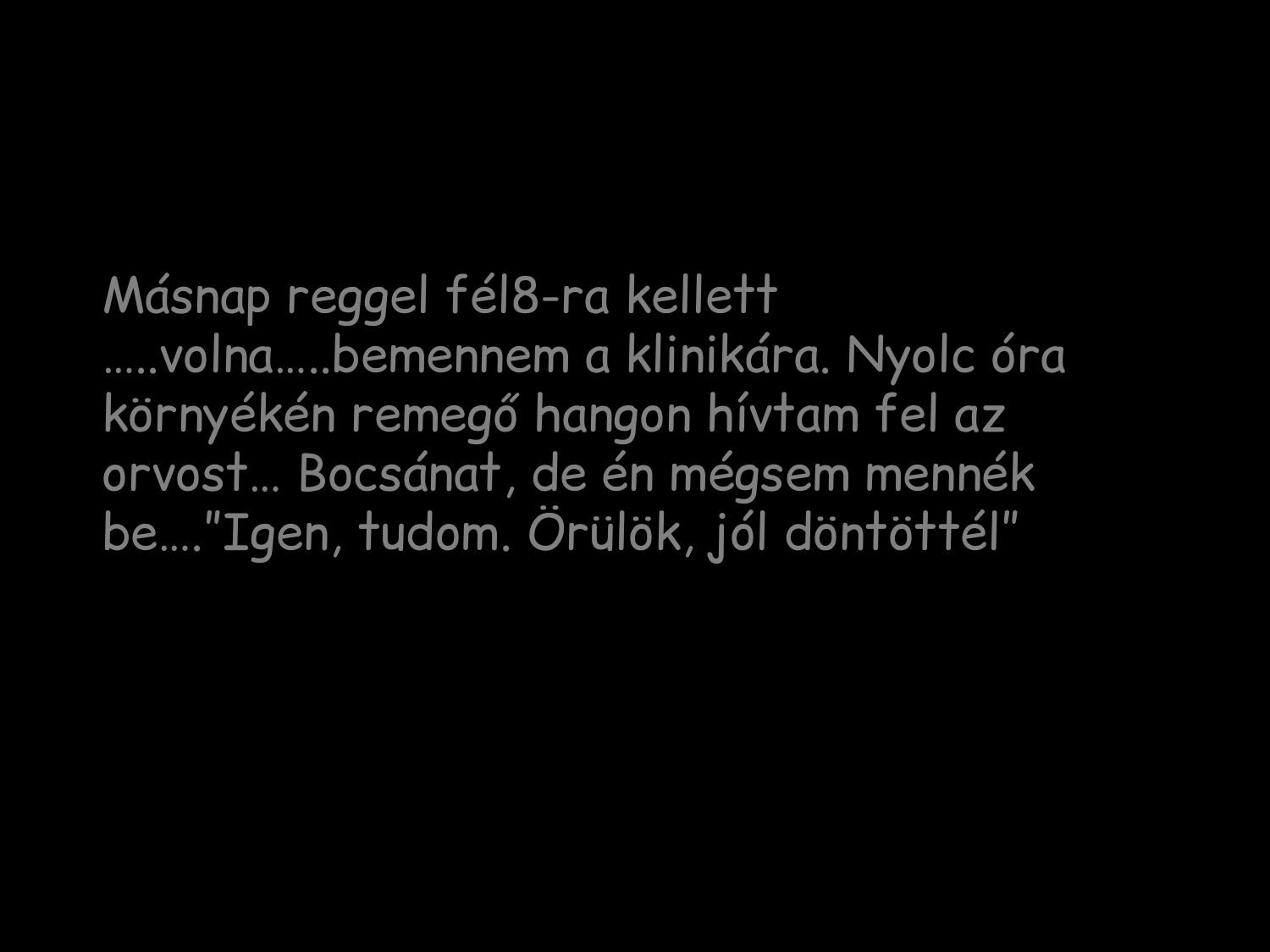

# Másnap reggel fél8-ra kellett …..volna…..bemennem a klinikára. Nyolc óra környékén remegő hangon hívtam fel az orvost… Bocsánat, de én mégsem mennék be….”Igen, tudom. Örülök, jól döntöttél”